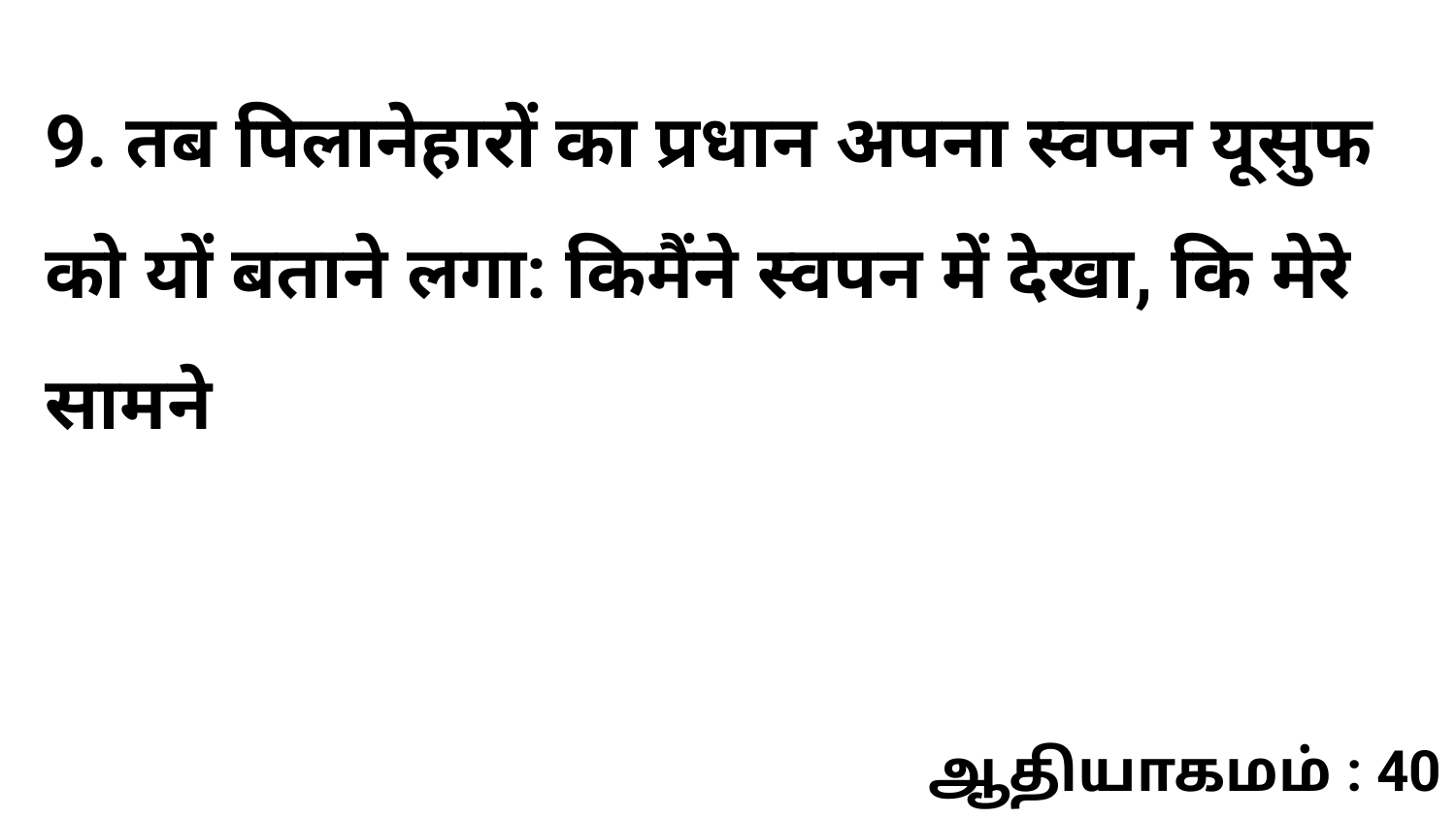

9. तब पिलानेहारों का प्रधान अपना स्वपन यूसुफ को यों बताने लगा: किमैंने स्वपन में देखा, कि मेरे सामने
ஆதியாகமம் : 40